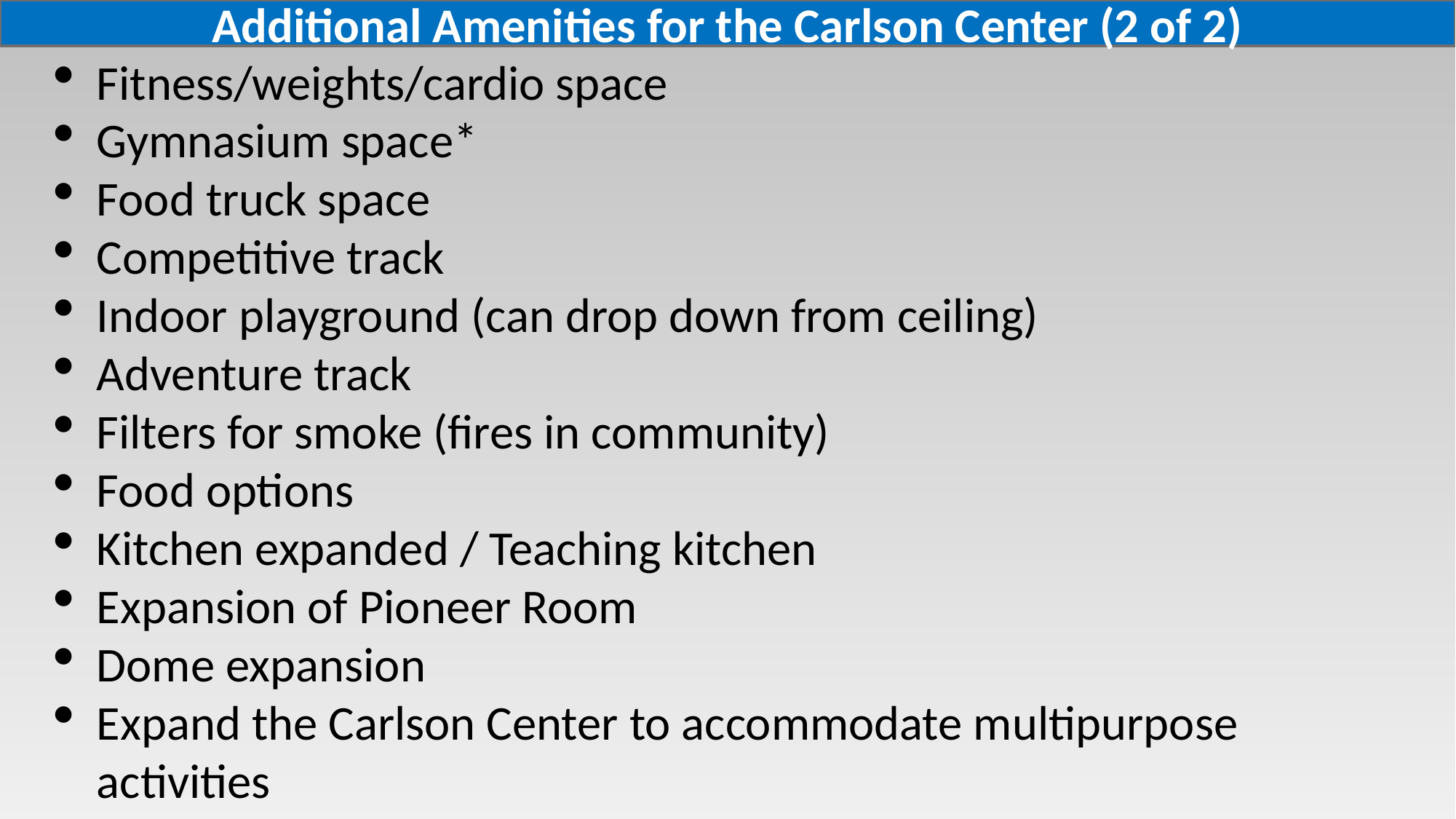

Additional Amenities for the Carlson Center (2 of 2)
Fitness/weights/cardio space
Gymnasium space*
Food truck space
Competitive track
Indoor playground (can drop down from ceiling)
Adventure track
Filters for smoke (fires in community)
Food options
Kitchen expanded / Teaching kitchen
Expansion of Pioneer Room
Dome expansion
Expand the Carlson Center to accommodate multipurpose activities